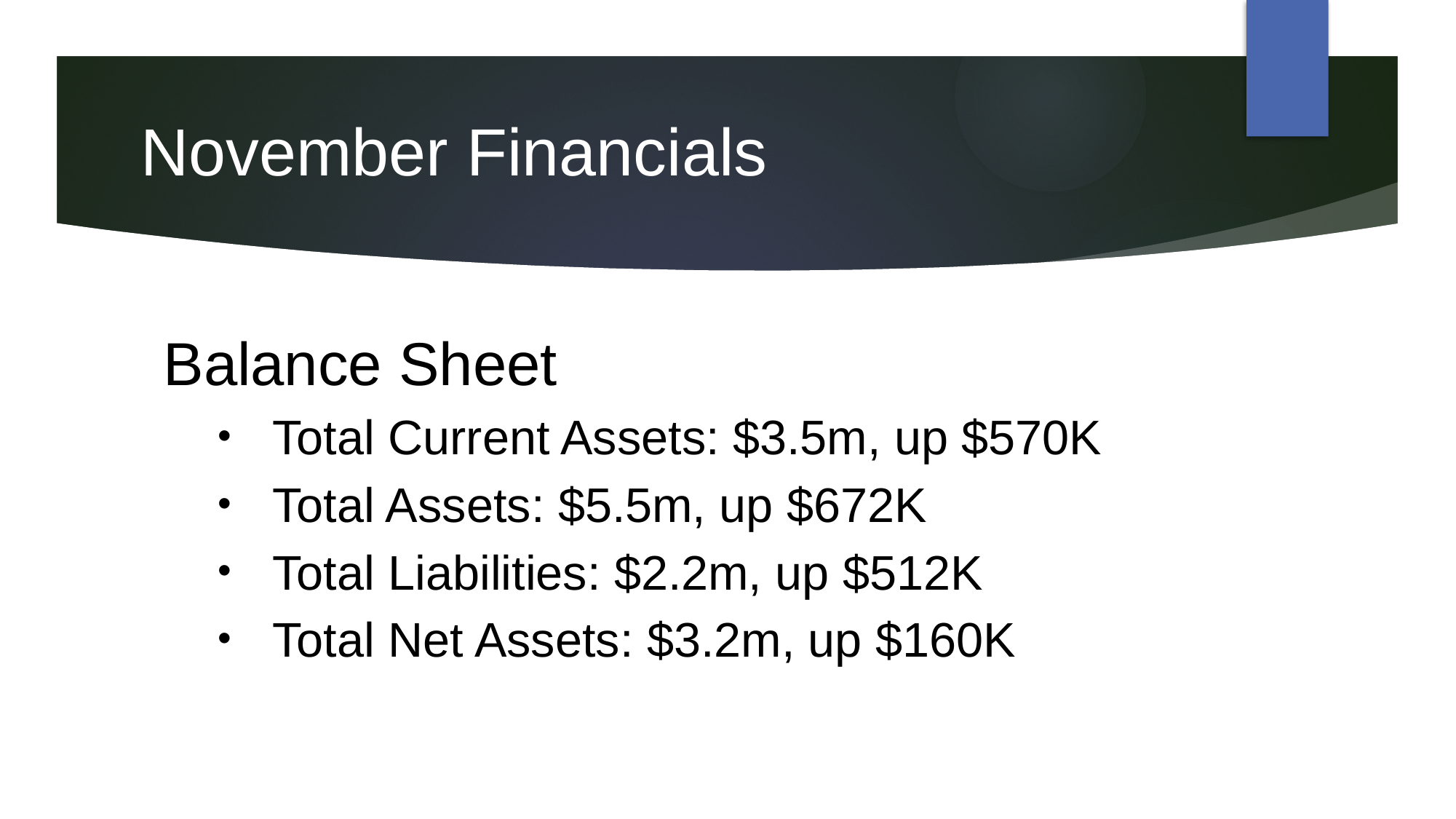

November Financials

Balance Sheet
Total Current Assets: $3.5m, up $570K
Total Assets: $5.5m, up $672K
Total Liabilities: $2.2m, up $512K
Total Net Assets: $3.2m, up $160K